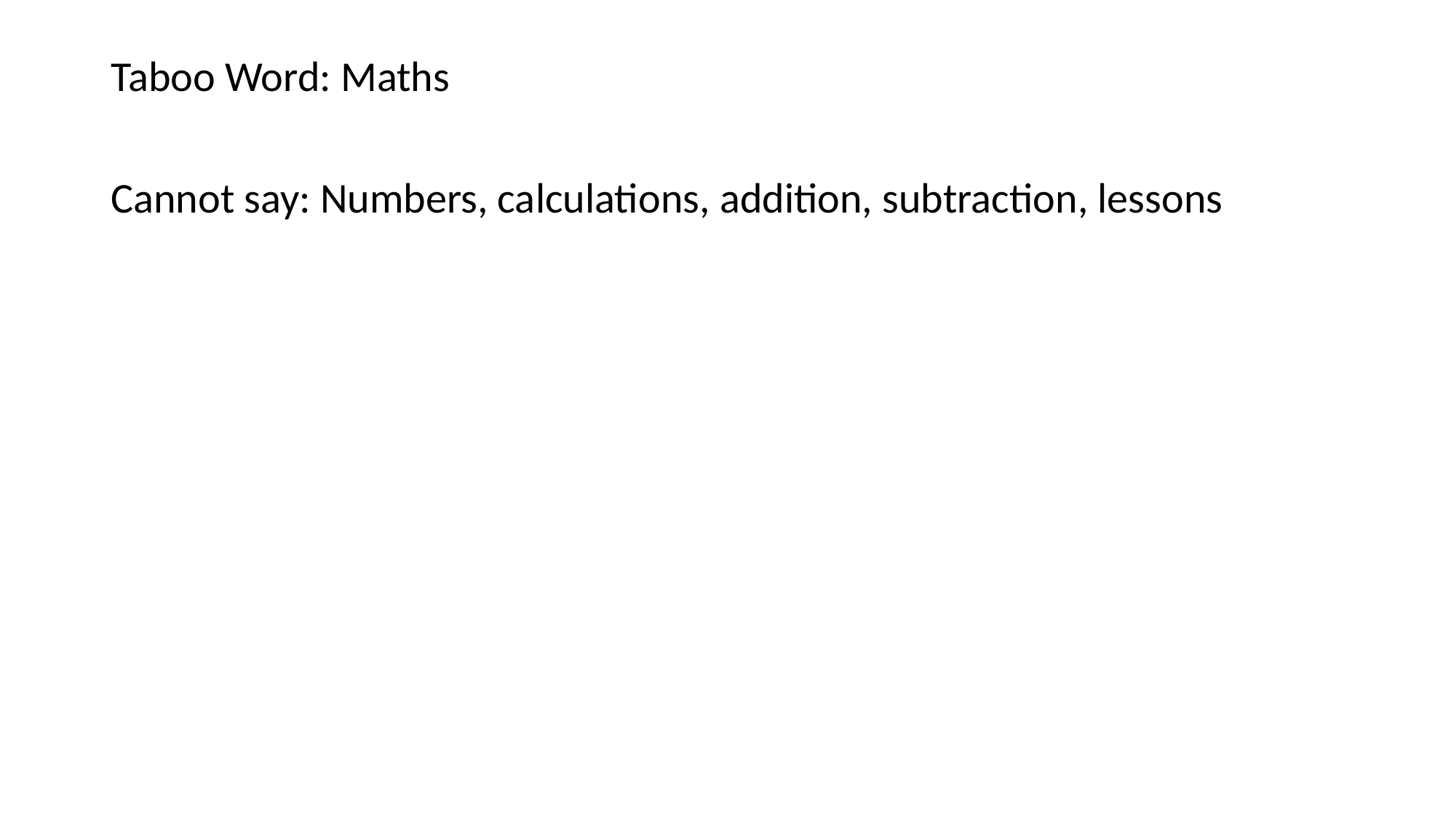

Taboo Word: Maths

Cannot say: Numbers, calculations, addition, subtraction, lessons